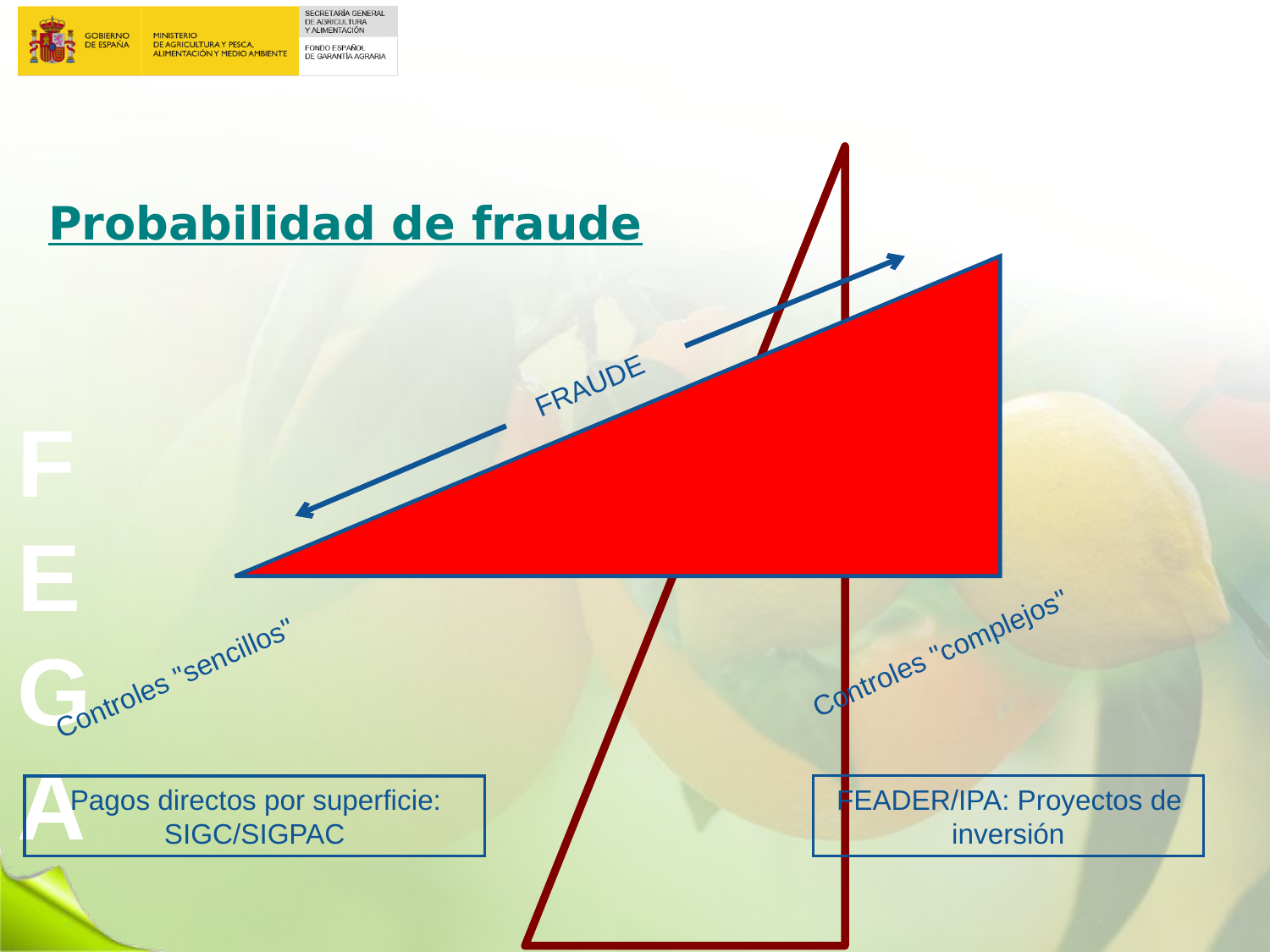

# Probabilidad de fraude

FRAUDE

Controles "complejos"
Controles "sencillos"

FEADER/IPA: Proyectos de inversión

Pagos directos por superficie: SIGC/SIGPAC